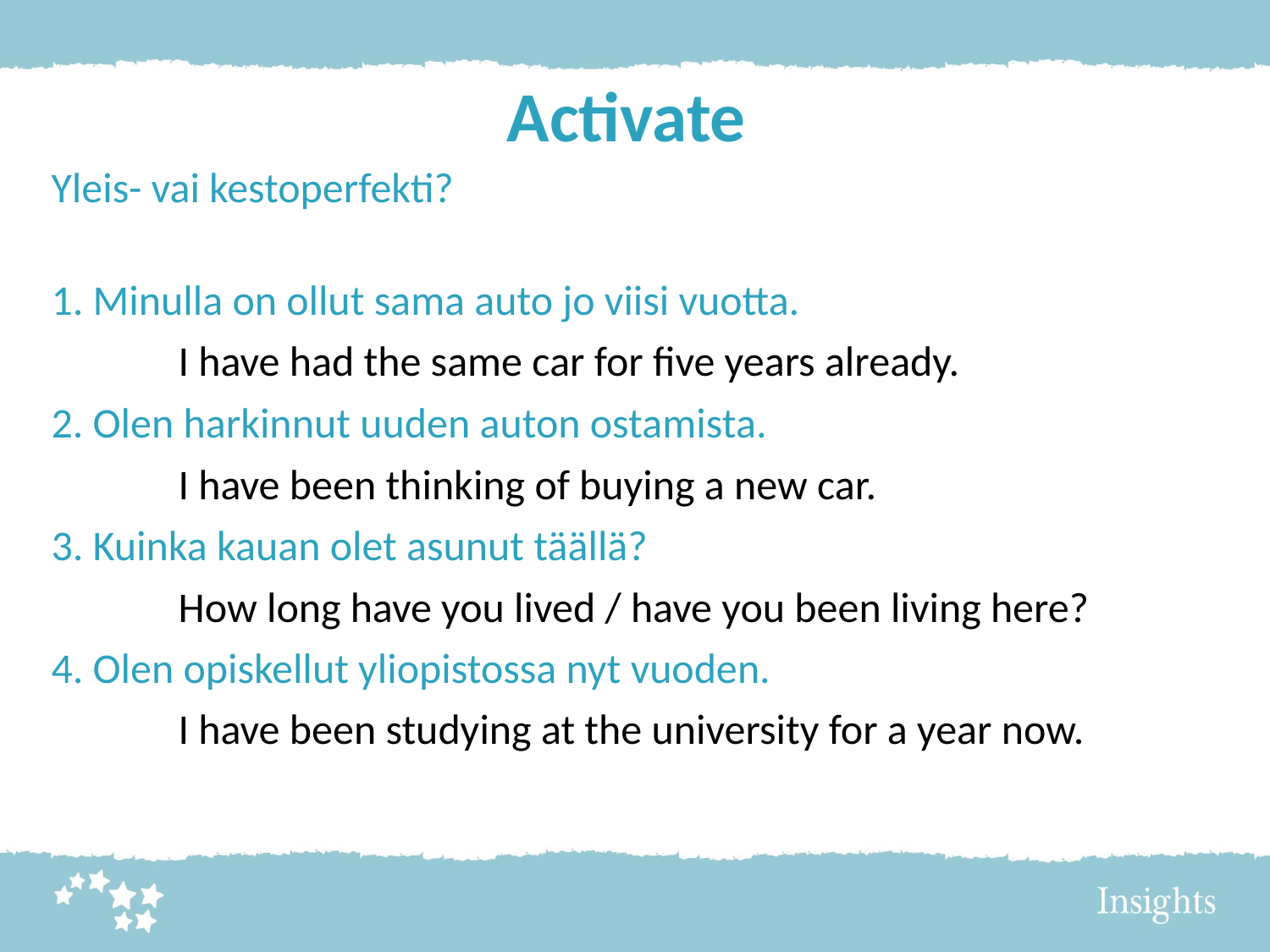

# Activate
Yleis- vai kestoperfekti?
1. Minulla on ollut sama auto jo viisi vuotta.
	I have had the same car for five years already.
2. Olen harkinnut uuden auton ostamista.
	I have been thinking of buying a new car.
3. Kuinka kauan olet asunut täällä?
	How long have you lived / have you been living here?
4. Olen opiskellut yliopistossa nyt vuoden.
	I have been studying at the university for a year now.